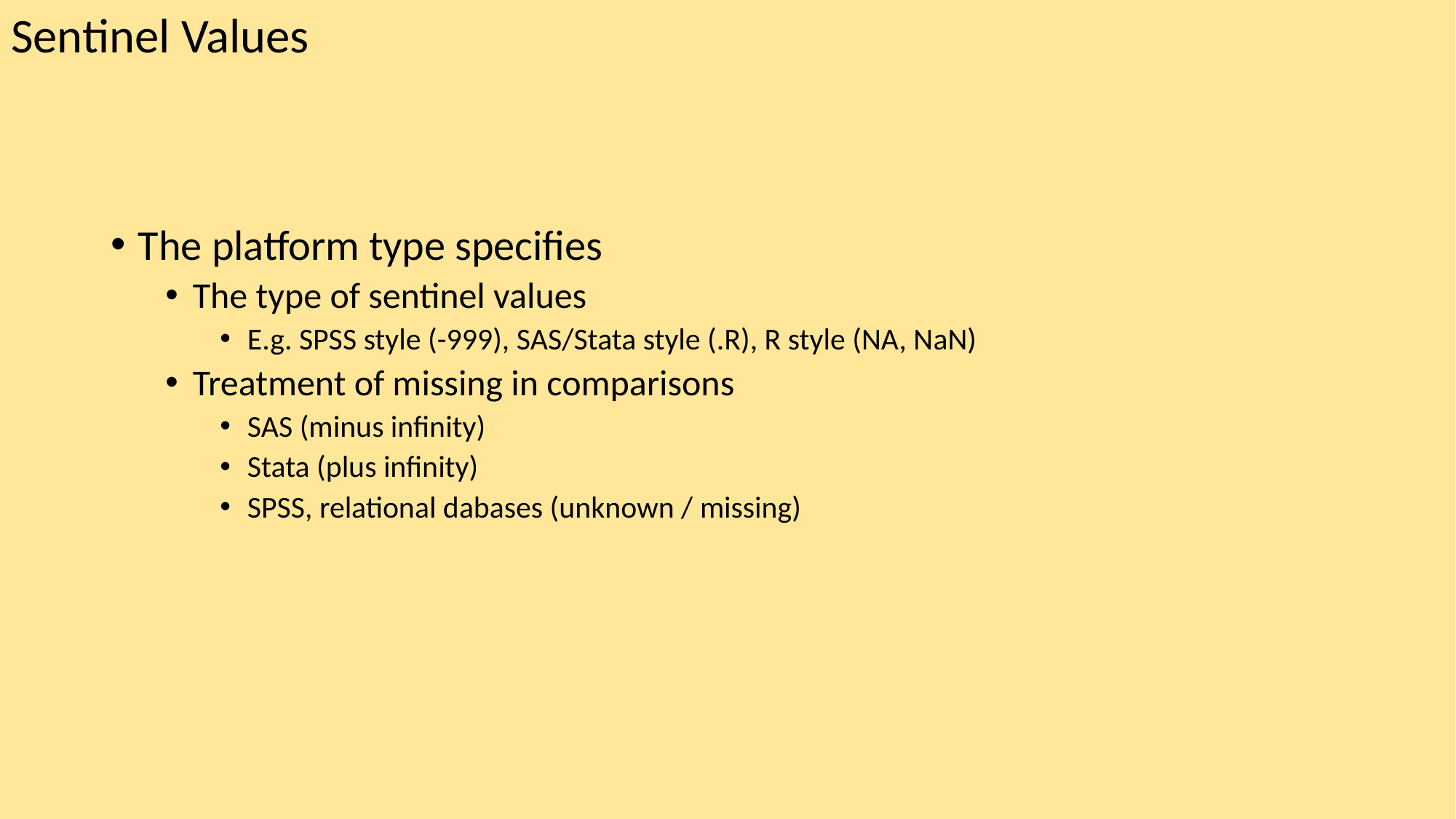

# Sentinel Values
The platform type specifies
The type of sentinel values
E.g. SPSS style (-999), SAS/Stata style (.R), R style (NA, NaN)
Treatment of missing in comparisons
SAS (minus infinity)
Stata (plus infinity)
SPSS, relational dabases (unknown / missing)